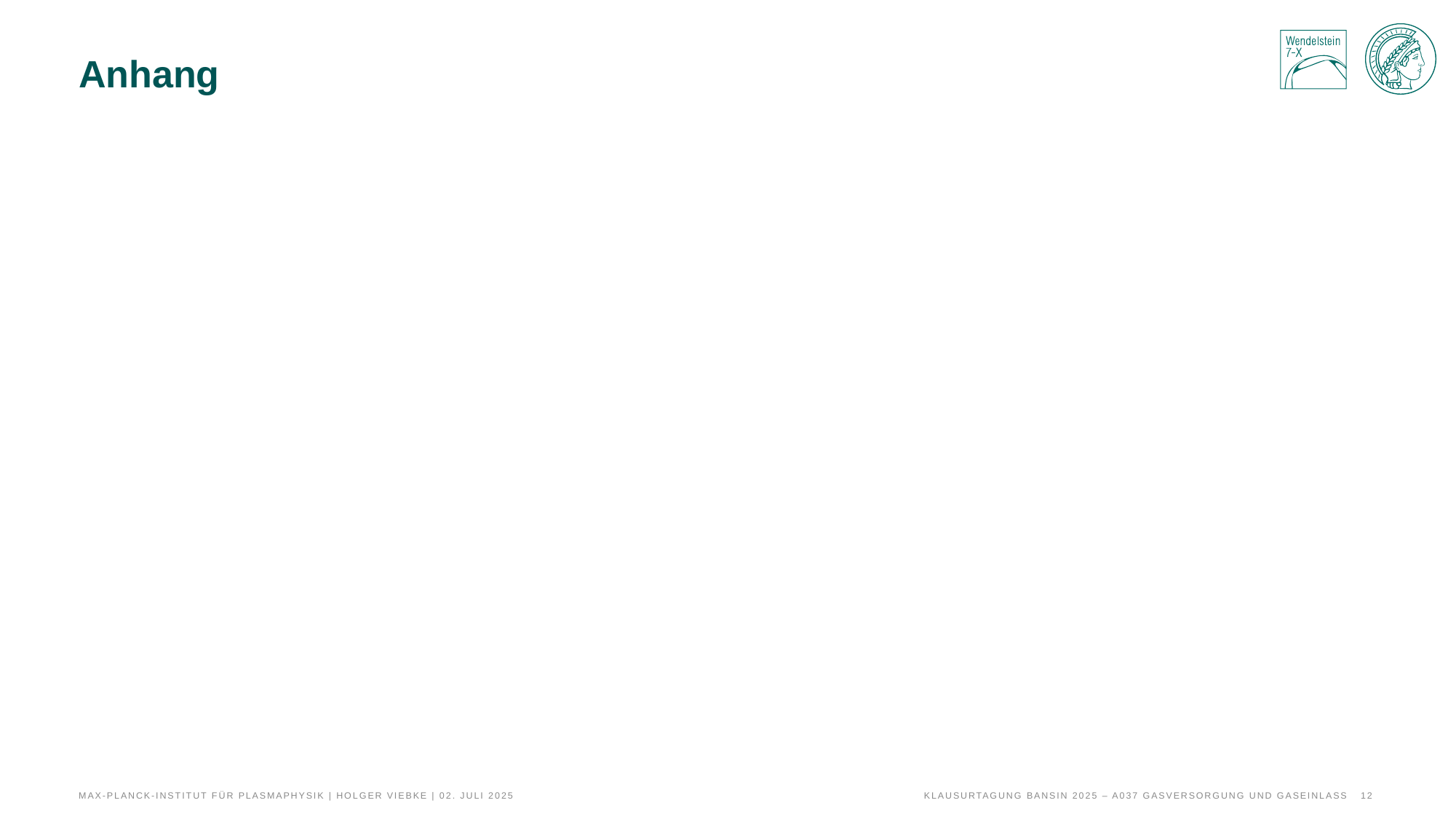

# Anhang

Max-Planck-Institut für Plasmaphysik | Holger Viebke | 02. Juli 2025
Klausurtagung Bansin 2025 – A037 Gasversorgung und GAseinlass
12